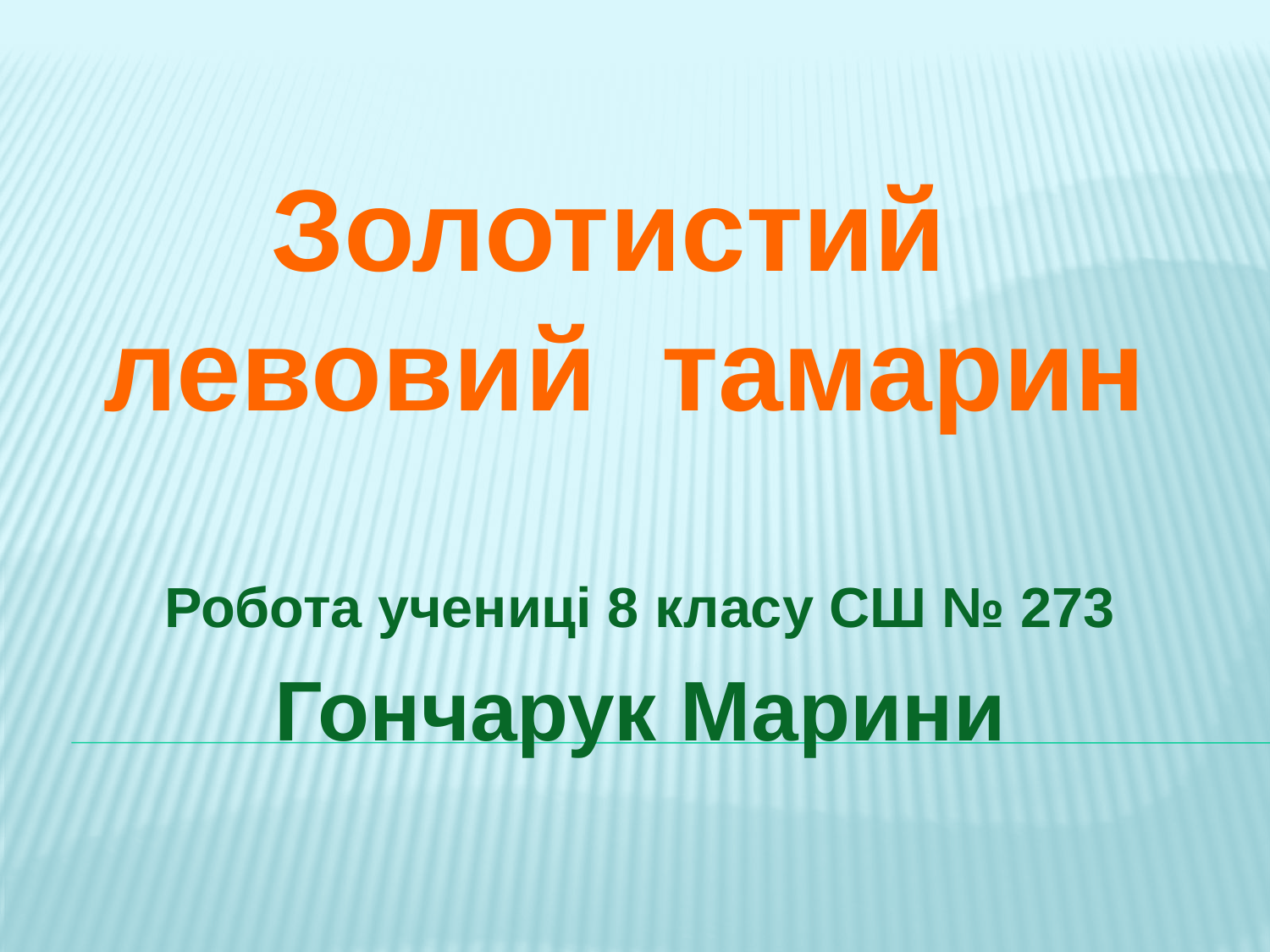

Золотистий
левовий  тамарин
Робота учениці 8 класу СШ № 273
Гончарук Марини